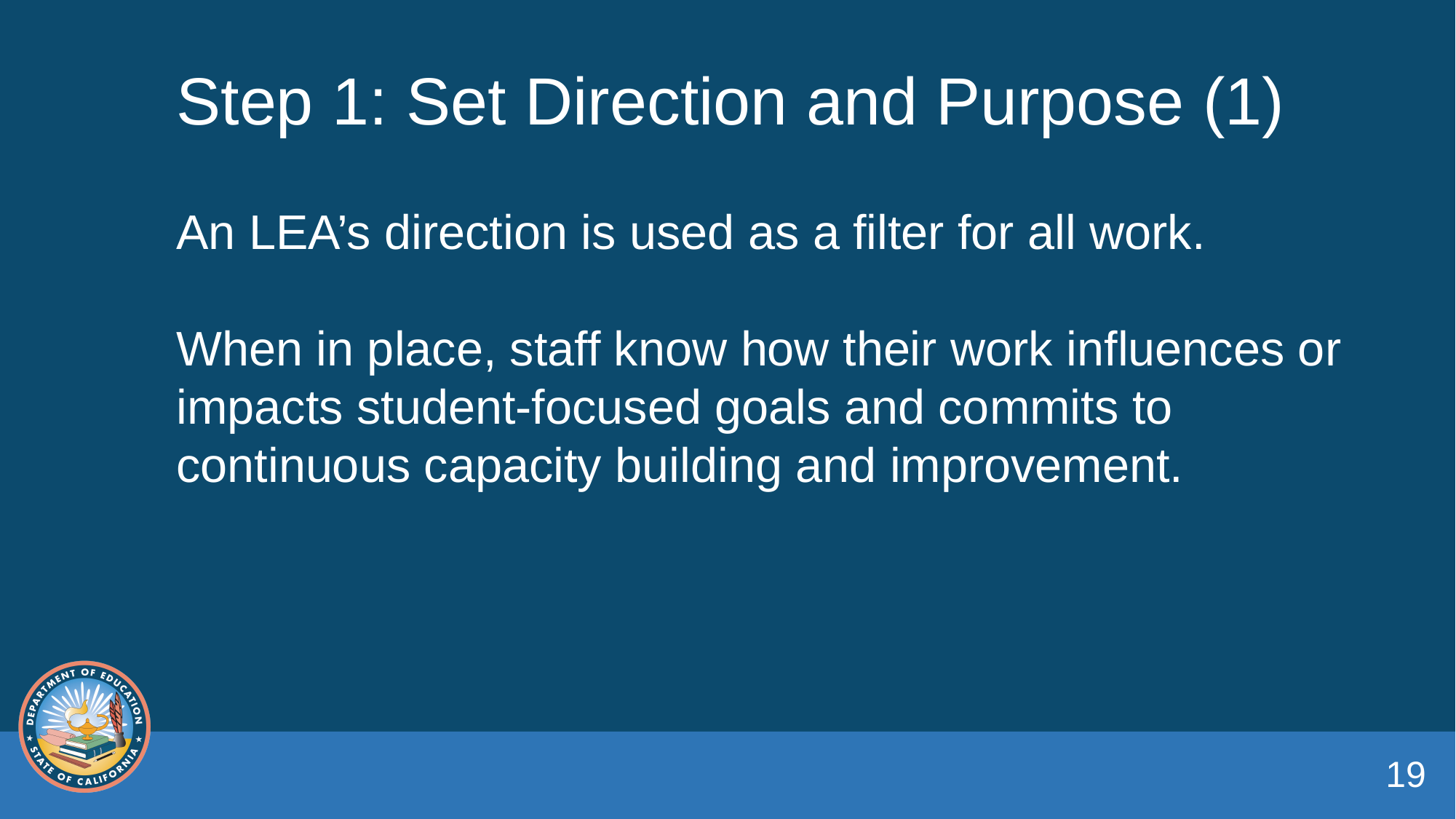

# Step 1: Set Direction and Purpose (1)
An LEA’s direction is used as a filter for all work.

When in place, staff know how their work influences or impacts student-focused goals and commits to continuous capacity building and improvement.
19